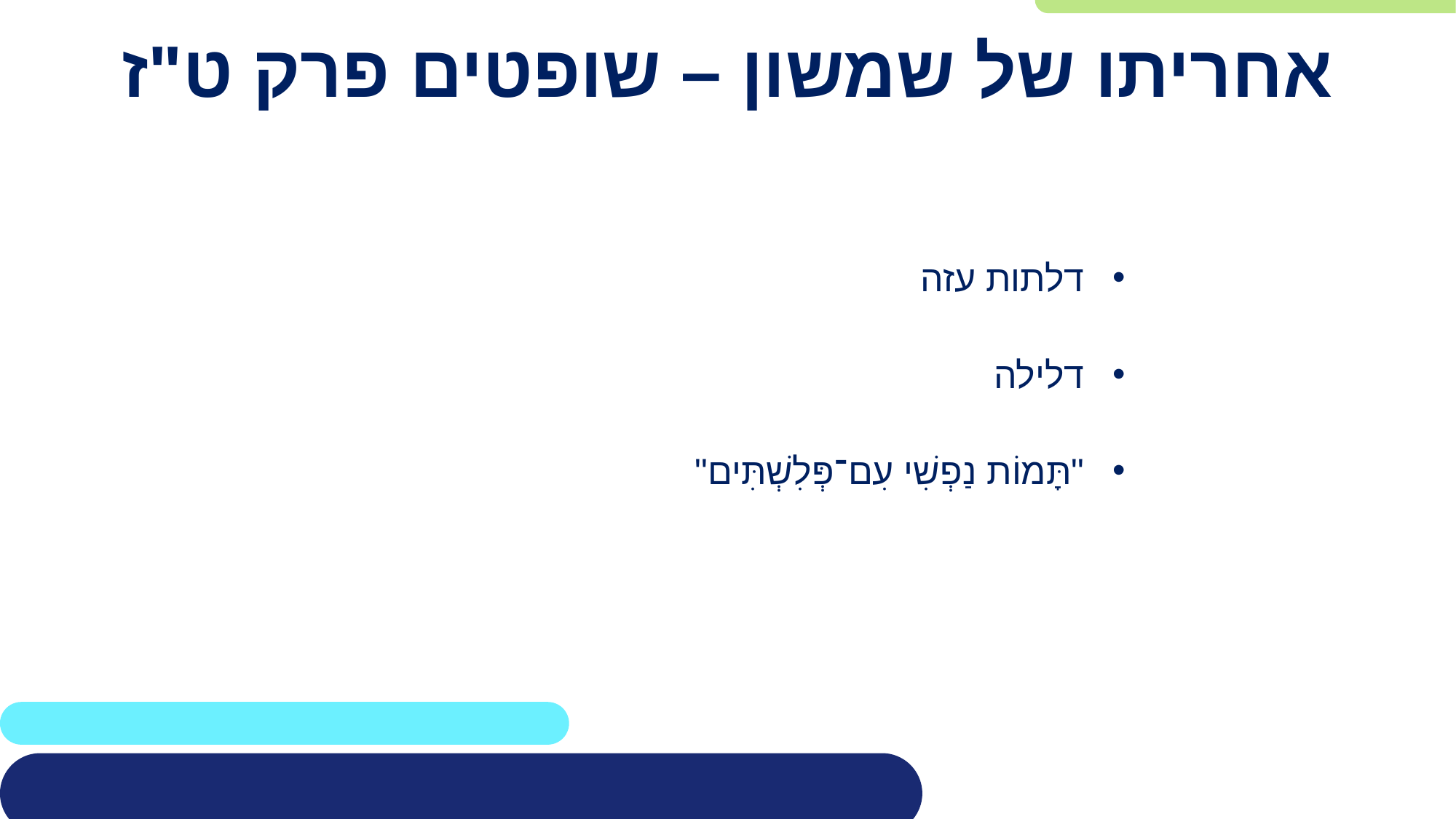

# אחריתו של שמשון – שופטים פרק ט"ז
דלתות עזה
דלילה
"תָּמוֹת נַפְשִׁי עִם־פְּלִשְׁתִּים"